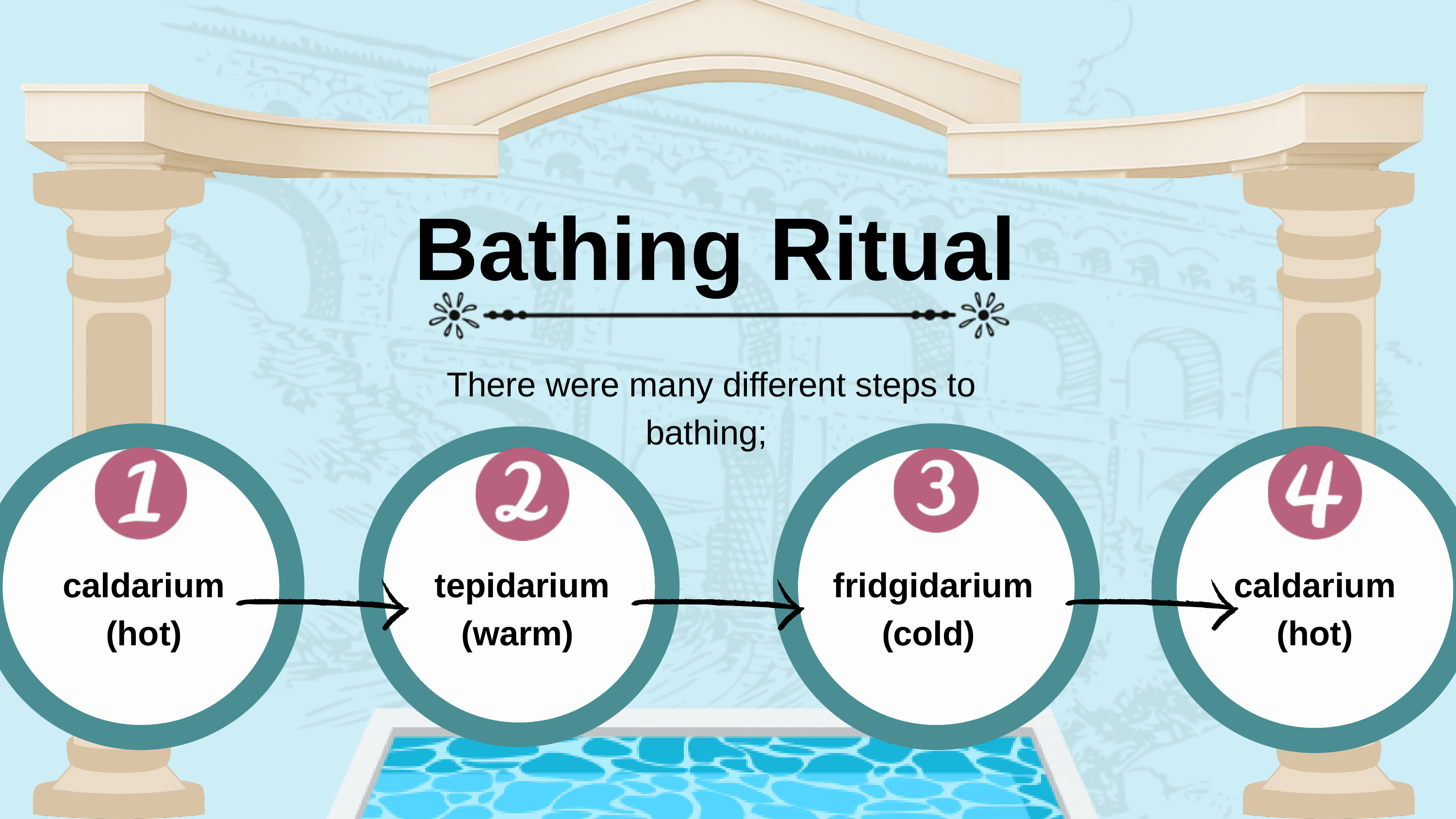

Bathing Ritual

There were many different steps to bathing;

caldarium
(hot)
tepidarium
(warm)
fridgidarium
(cold)
caldarium
(hot)